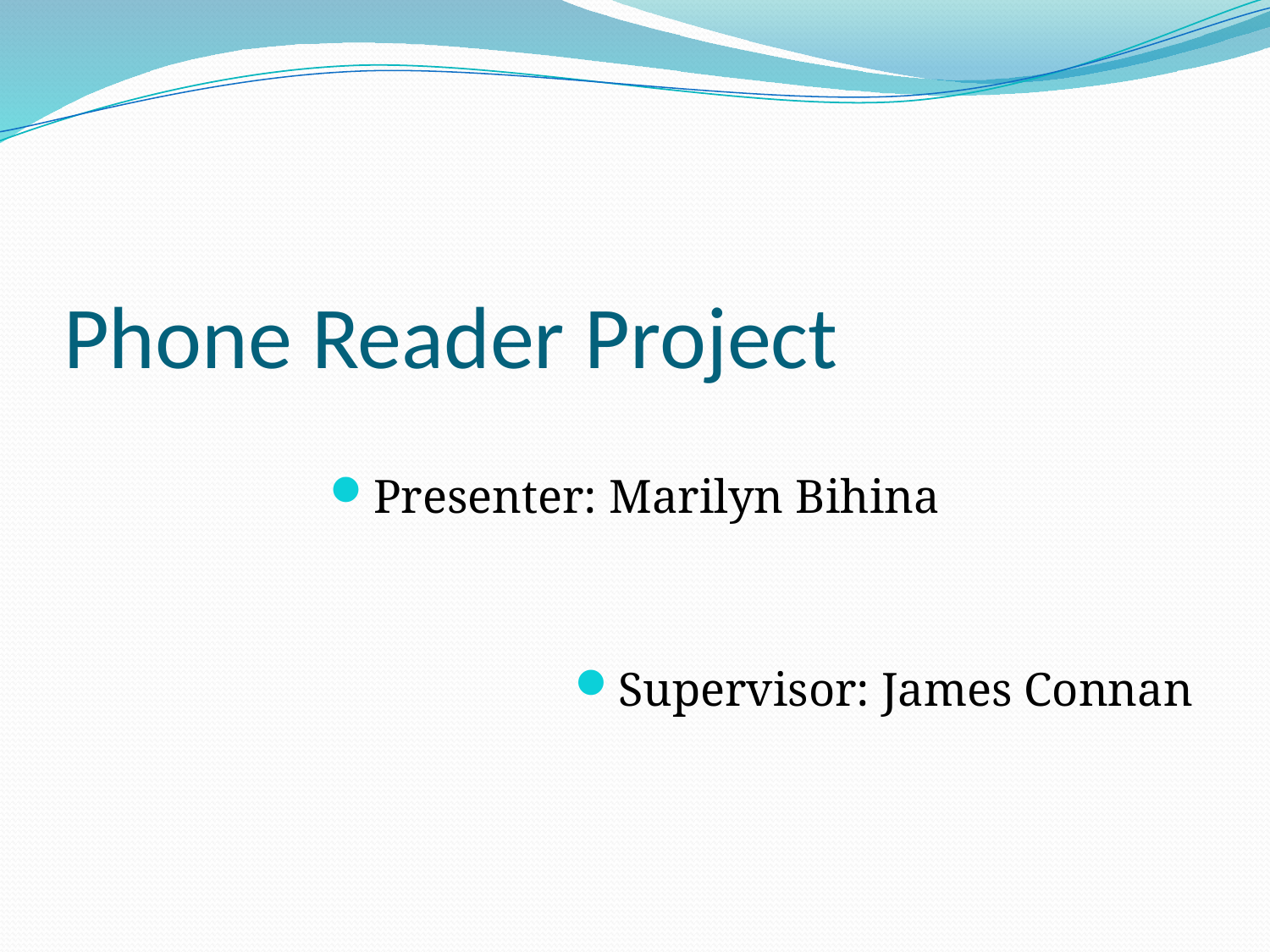

# Phone Reader Project

Presenter: Marilyn Bihina

Supervisor: James Connan